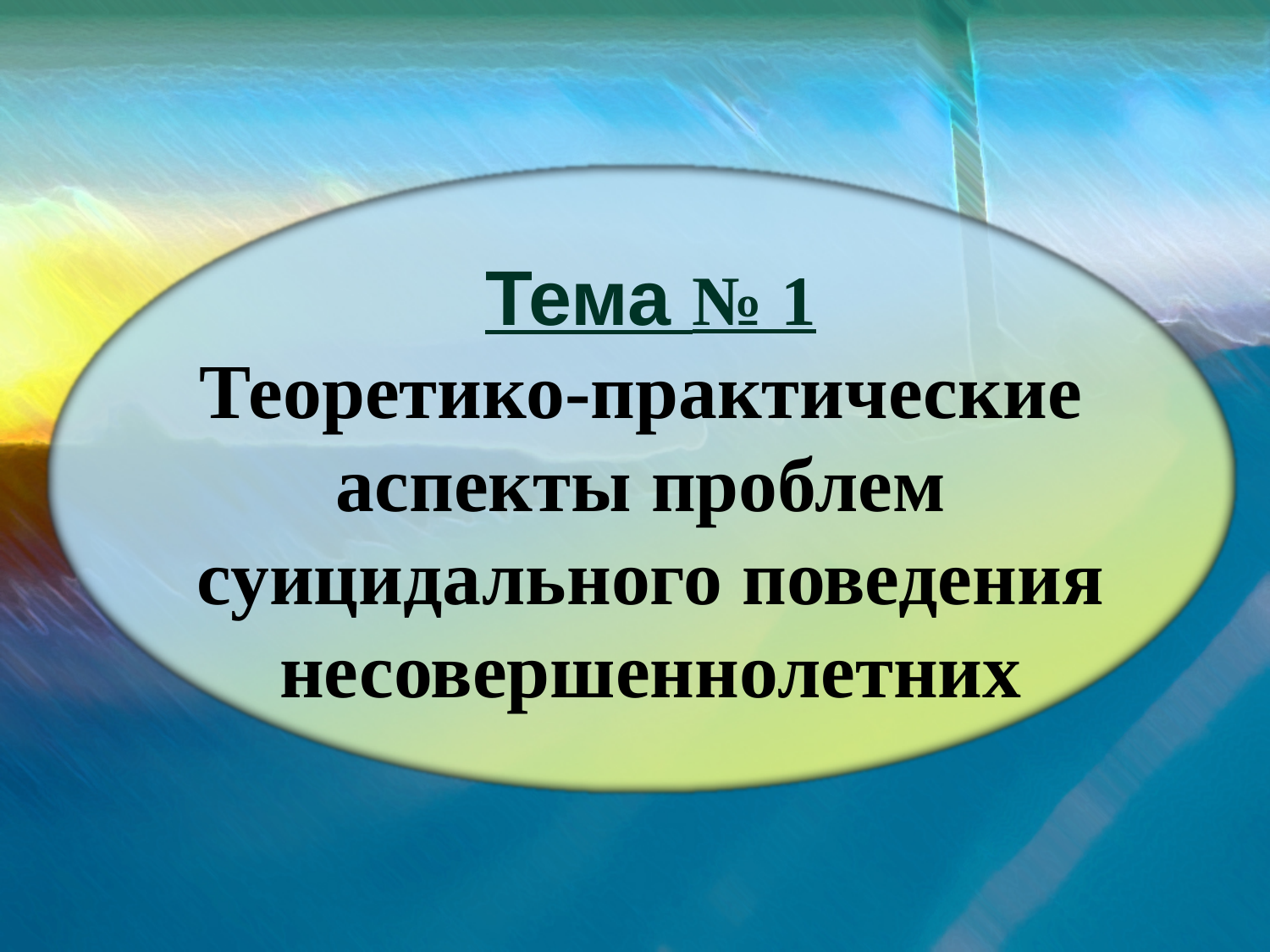

Тема № 1
Теоретико-практические
аспекты проблем
суицидального поведения несовершеннолетних